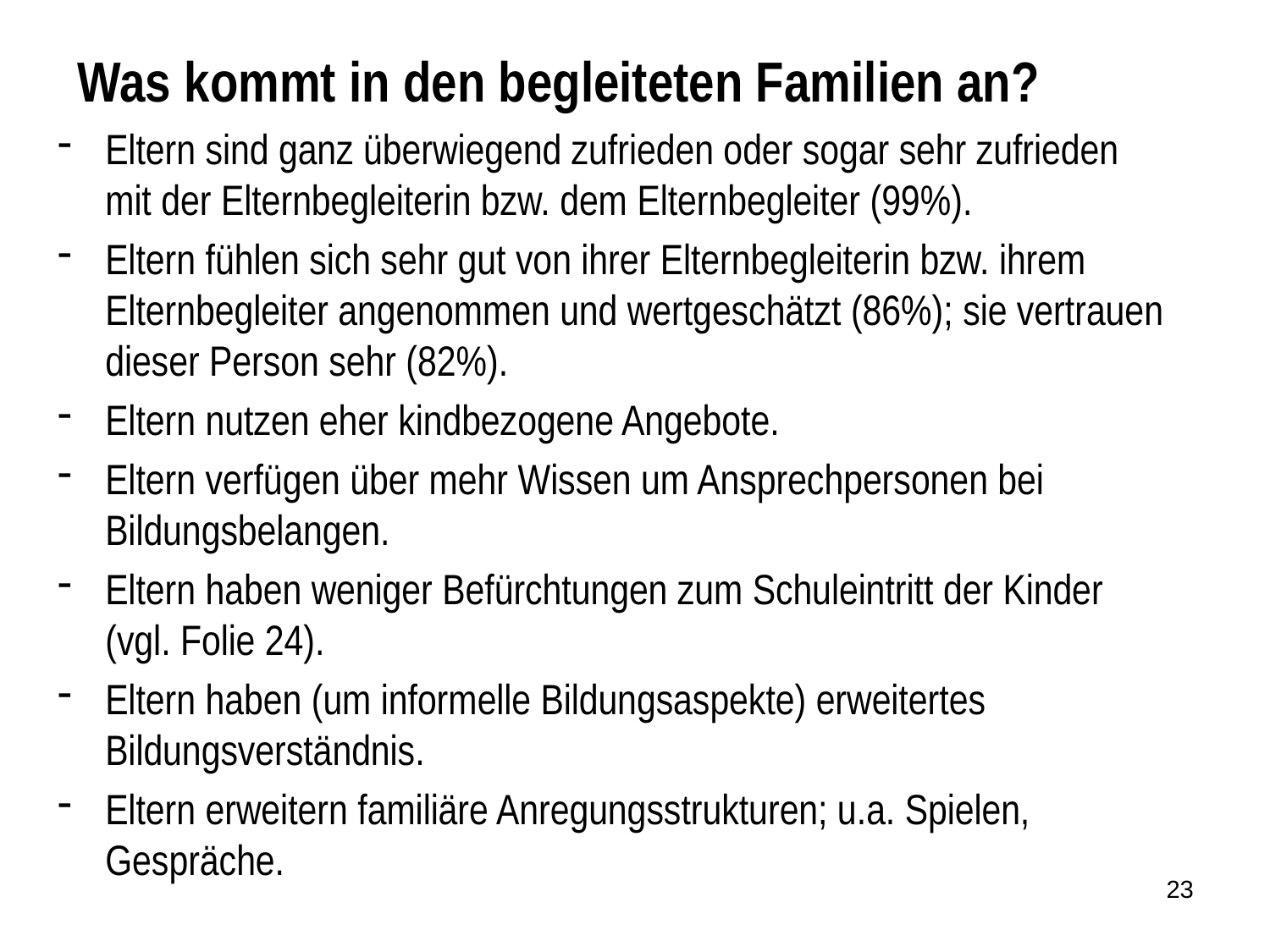

# Was kommt in den begleiteten Familien an?
Eltern sind ganz überwiegend zufrieden oder sogar sehr zufrieden mit der Elternbegleiterin bzw. dem Elternbegleiter (99%).
Eltern fühlen sich sehr gut von ihrer Elternbegleiterin bzw. ihrem Elternbegleiter angenommen und wertgeschätzt (86%); sie vertrauen dieser Person sehr (82%).
Eltern nutzen eher kindbezogene Angebote.
Eltern verfügen über mehr Wissen um Ansprechpersonen bei Bildungsbelangen.
Eltern haben weniger Befürchtungen zum Schuleintritt der Kinder (vgl. Folie 24).
Eltern haben (um informelle Bildungsaspekte) erweitertes Bildungsverständnis.
Eltern erweitern familiäre Anregungsstrukturen; u.a. Spielen, Gespräche.

23